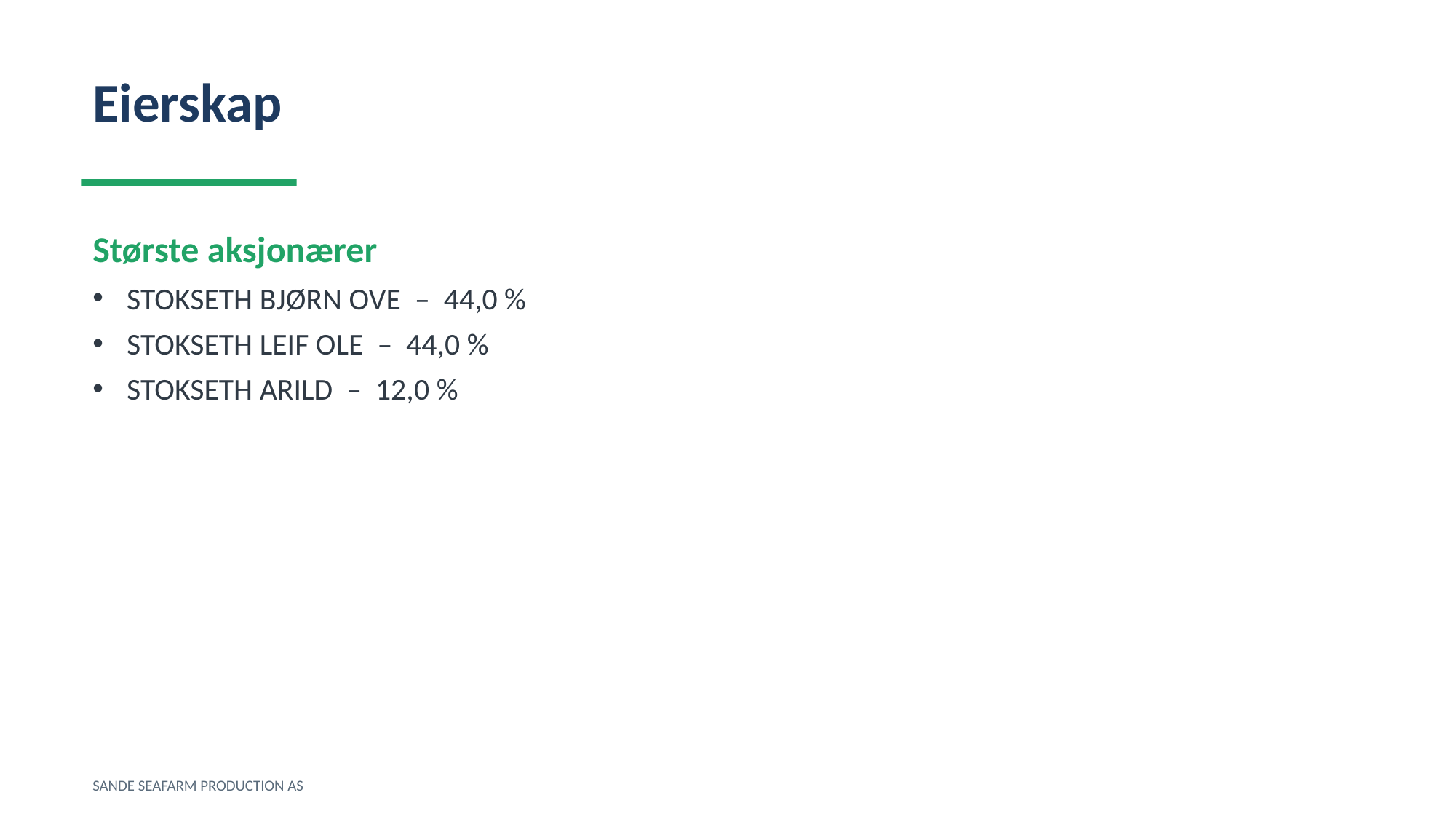

Eierskap

Største aksjonærer
STOKSETH BJØRN OVE  –  44,0 %
STOKSETH LEIF OLE  –  44,0 %
STOKSETH ARILD  –  12,0 %
SANDE SEAFARM PRODUCTION AS